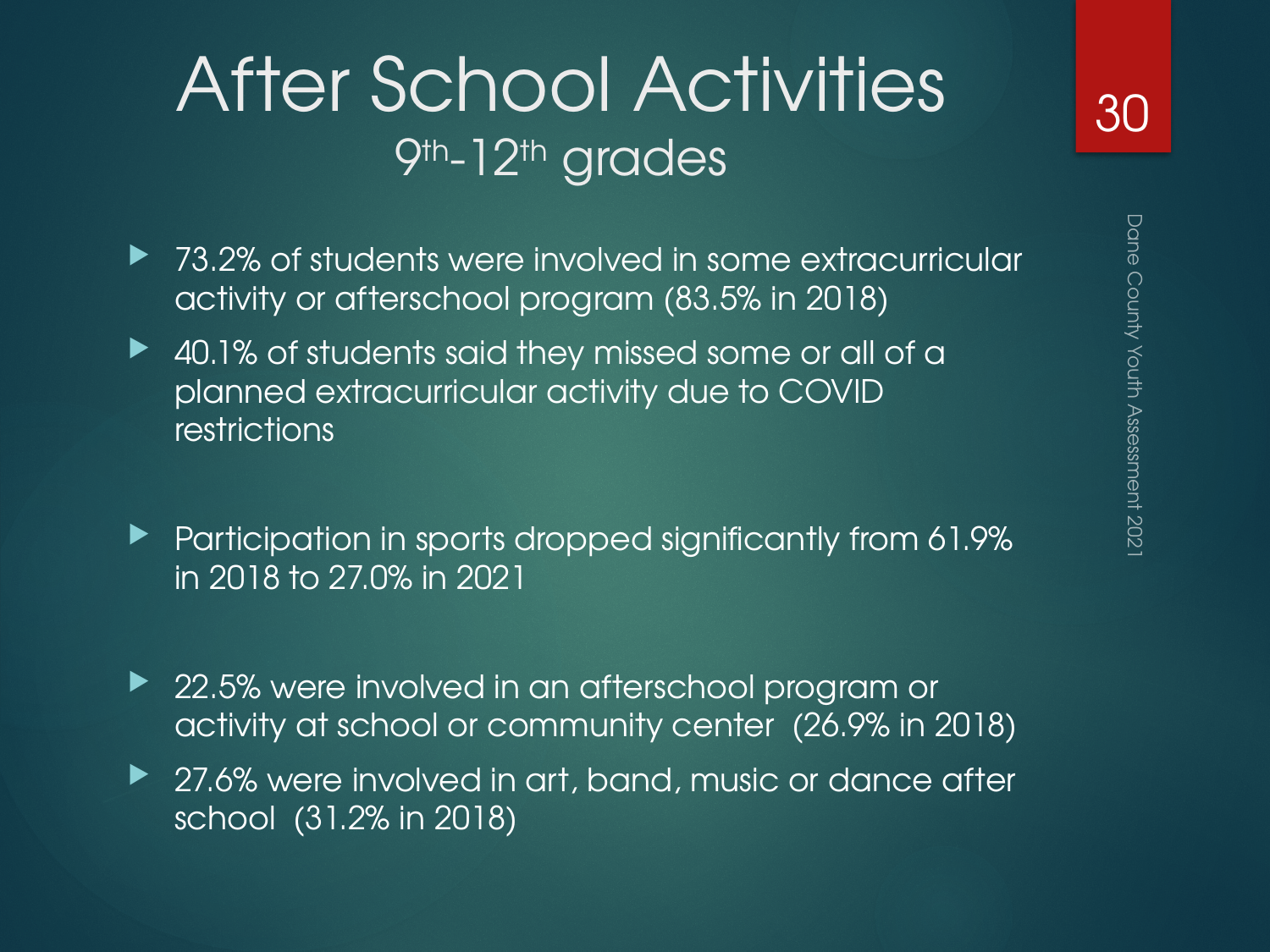

# After School Activities 9th-12th grades
30
73.2% of students were involved in some extracurricular activity or afterschool program (83.5% in 2018)
40.1% of students said they missed some or all of a planned extracurricular activity due to COVID restrictions

Participation in sports dropped significantly from 61.9% in 2018 to 27.0% in 2021

22.5% were involved in an afterschool program or activity at school or community center  (26.9% in 2018)
27.6% were involved in art, band, music or dance after school  (31.2% in 2018)
Dane County Youth Assessment 2021